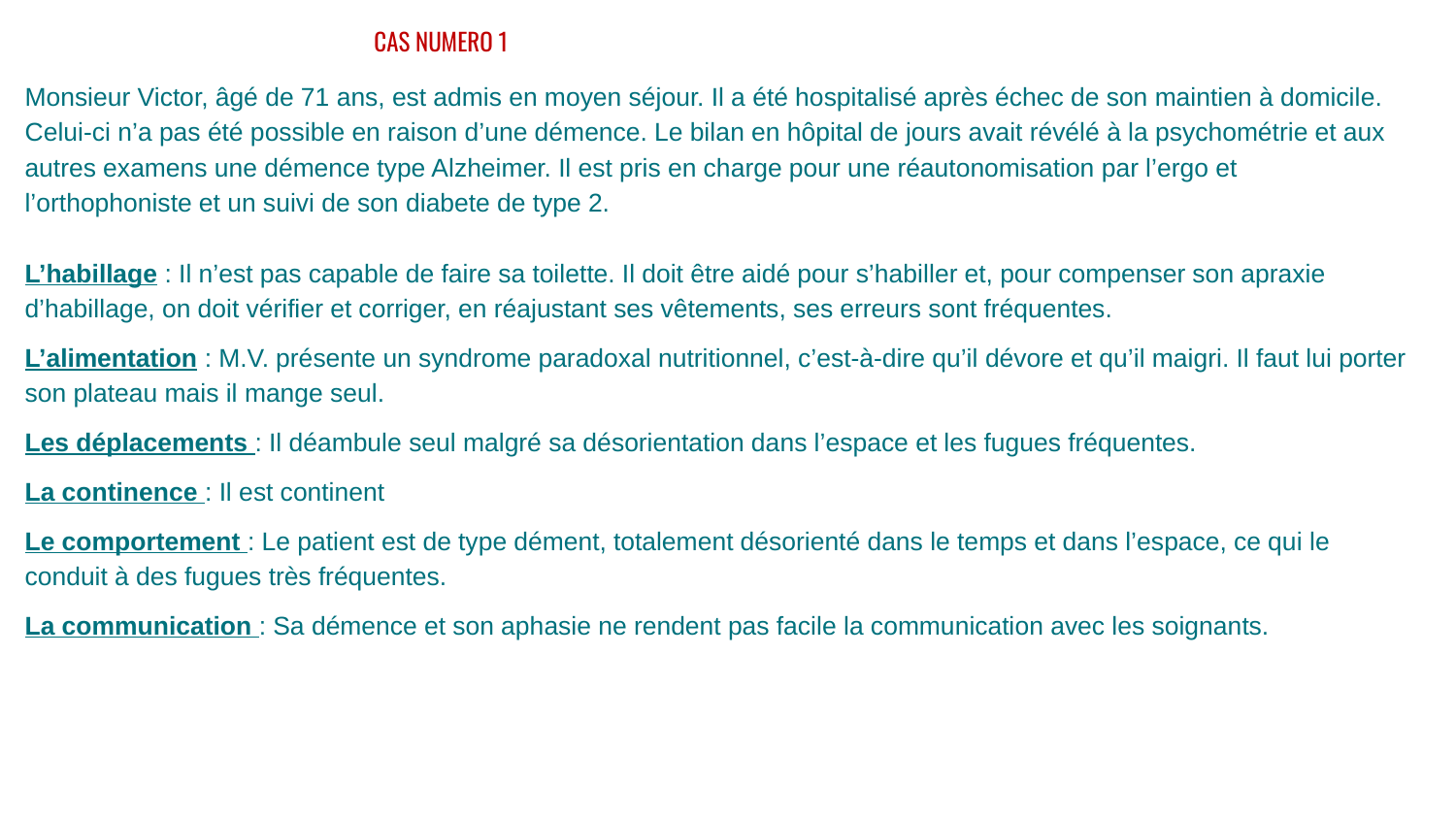

# CAS NUMERO 1
Monsieur Victor, âgé de 71 ans, est admis en moyen séjour. Il a été hospitalisé après échec de son maintien à domicile. Celui-ci n’a pas été possible en raison d’une démence. Le bilan en hôpital de jours avait révélé à la psychométrie et aux autres examens une démence type Alzheimer. Il est pris en charge pour une réautonomisation par l’ergo et l’orthophoniste et un suivi de son diabete de type 2.

L’habillage : Il n’est pas capable de faire sa toilette. Il doit être aidé pour s’habiller et, pour compenser son apraxie d’habillage, on doit vérifier et corriger, en réajustant ses vêtements, ses erreurs sont fréquentes.

L’alimentation : M.V. présente un syndrome paradoxal nutritionnel, c’est-à-dire qu’il dévore et qu’il maigri. Il faut lui porter son plateau mais il mange seul.

Les déplacements : Il déambule seul malgré sa désorientation dans l’espace et les fugues fréquentes.

La continence : Il est continent

Le comportement : Le patient est de type dément, totalement désorienté dans le temps et dans l’espace, ce qui le conduit à des fugues très fréquentes.

La communication : Sa démence et son aphasie ne rendent pas facile la communication avec les soignants.